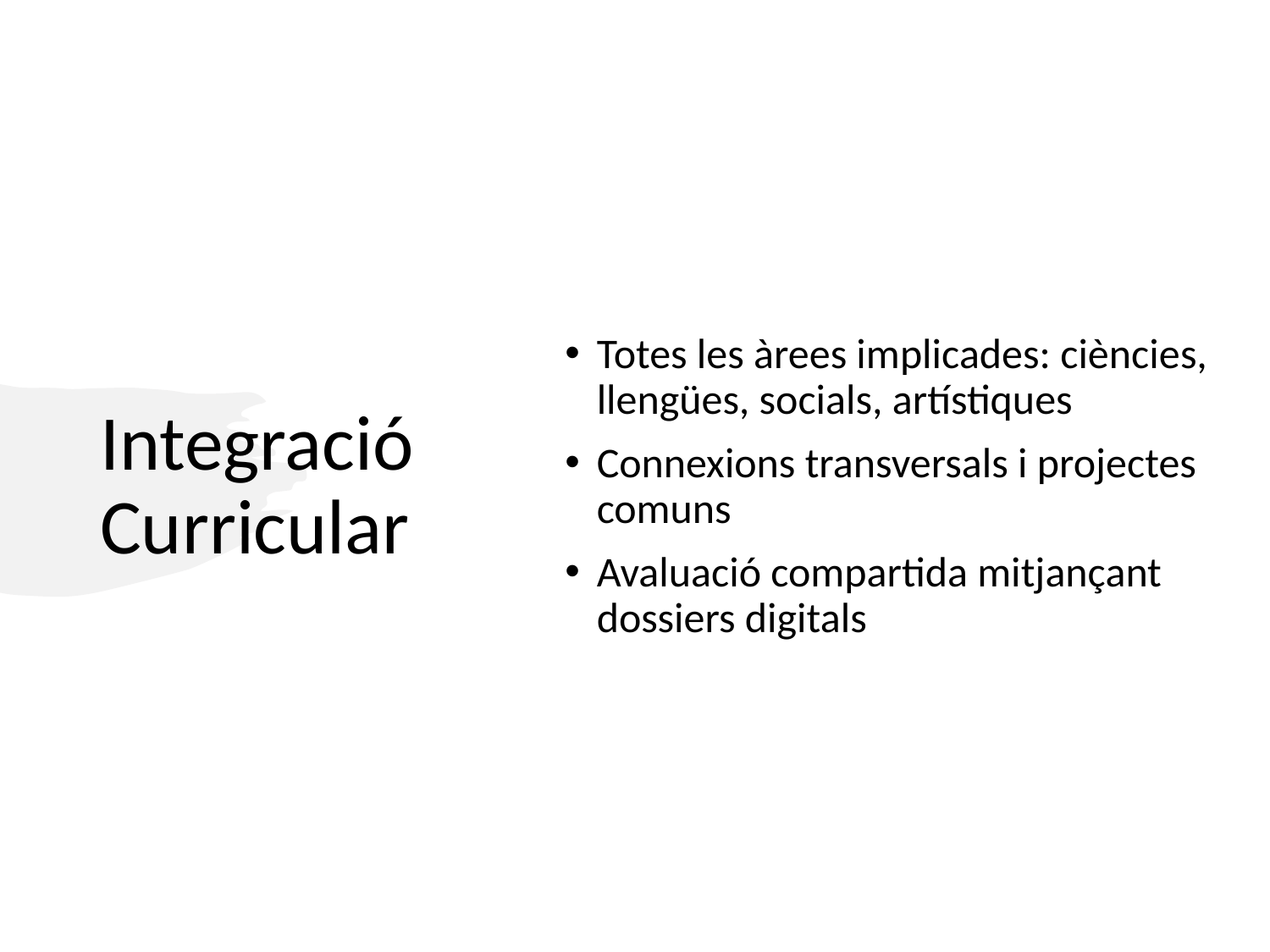

# Integració Curricular
Totes les àrees implicades: ciències, llengües, socials, artístiques
Connexions transversals i projectes comuns
Avaluació compartida mitjançant dossiers digitals